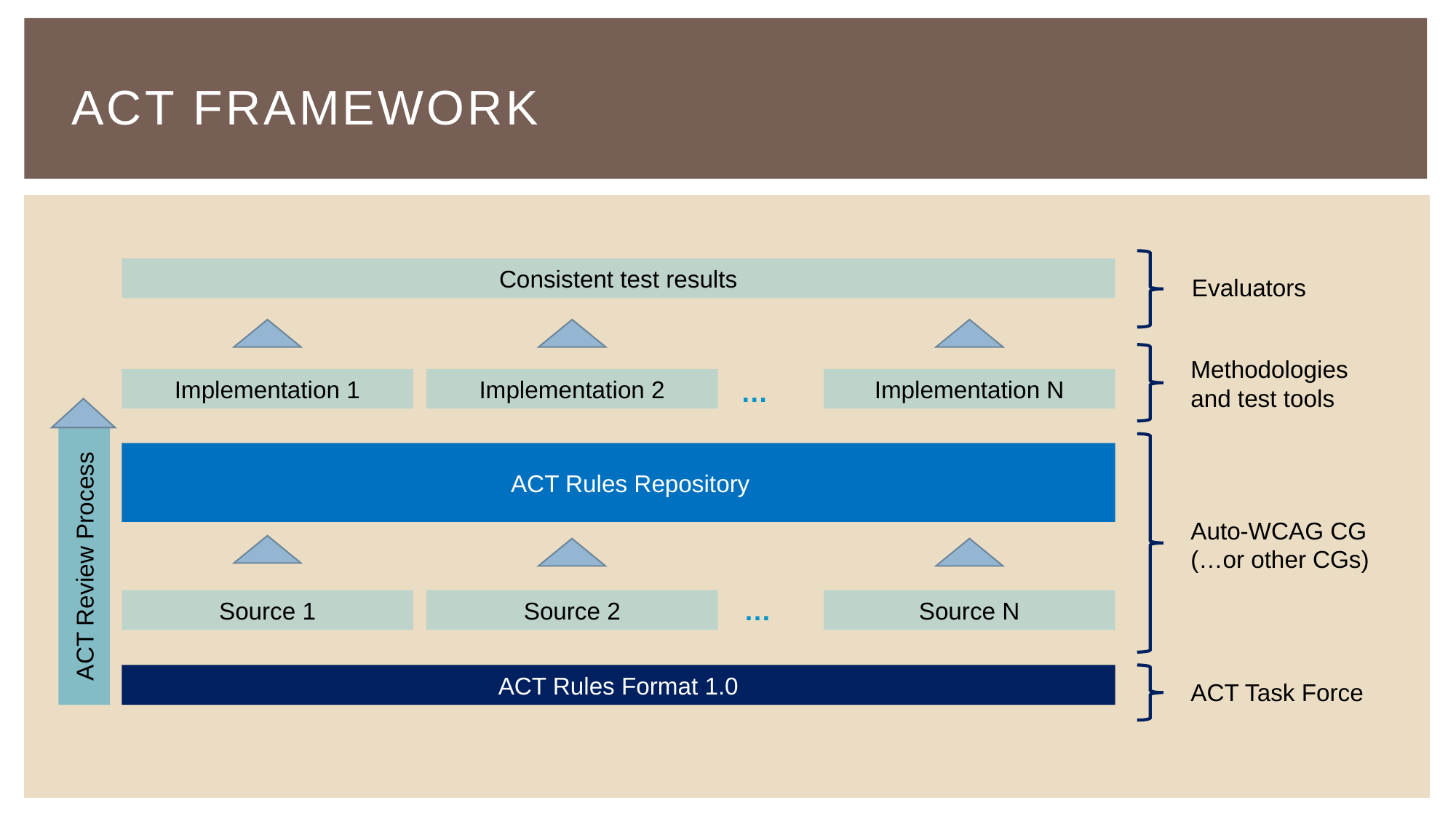

# ACT Framework

Consistent test results
Evaluators

Methodologies and test tools
Implementation 1
Implementation 2
Implementation N
…

ACT Review Process

ACT Rules Repository
Auto-WCAG CG (…or other CGs)

…
Source 1
Source 2
Source N
ACT Rules Format 1.0

ACT Task Force